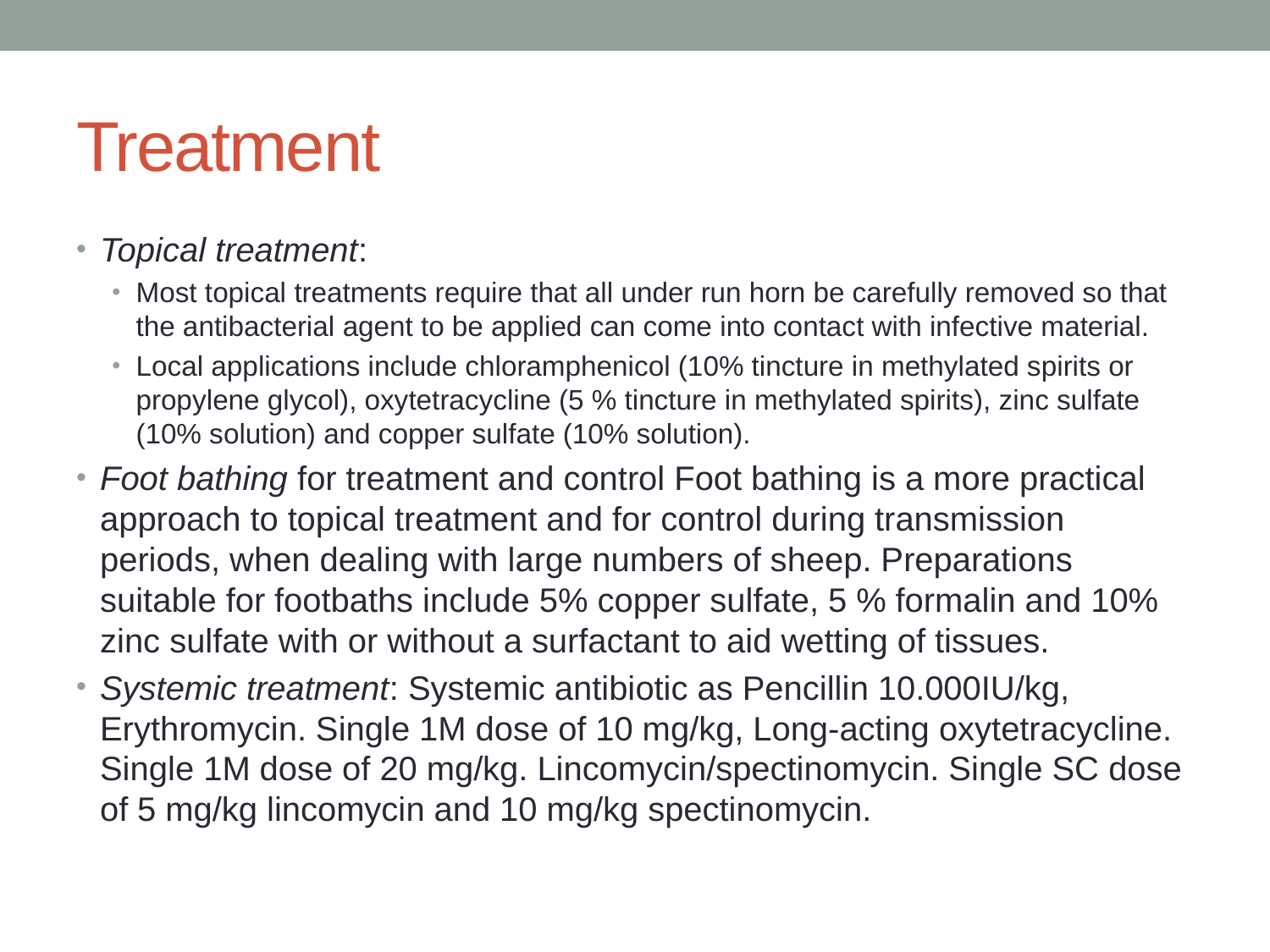

# Treatment
Topical treatment:
Most topical treatments require that all under run horn be carefully removed so that the antibacterial agent to be applied can come into contact with infective material.
Local applications include chloramphenicol (10% tincture in methylated spirits or propylene glycol), oxytetracycline (5 % tincture in methylated spirits), zinc sulfate (10% solution) and copper sulfate (10% solution).
Foot bathing for treatment and control Foot bathing is a more practical approach to topical treatment and for control during transmission periods, when dealing with large numbers of sheep. Preparations suitable for footbaths include 5% copper sulfate, 5 % formalin and 10% zinc sulfate with or without a surfactant to aid wetting of tissues.
Systemic treatment: Systemic antibiotic as Pencillin 10.000IU/kg, Erythromycin. Single 1M dose of 10 mg/kg, Long-acting oxytetracycline. Single 1M dose of 20 mg/kg. Lincomycin/spectinomycin. Single SC dose of 5 mg/kg lincomycin and 10 mg/kg spectinomycin.